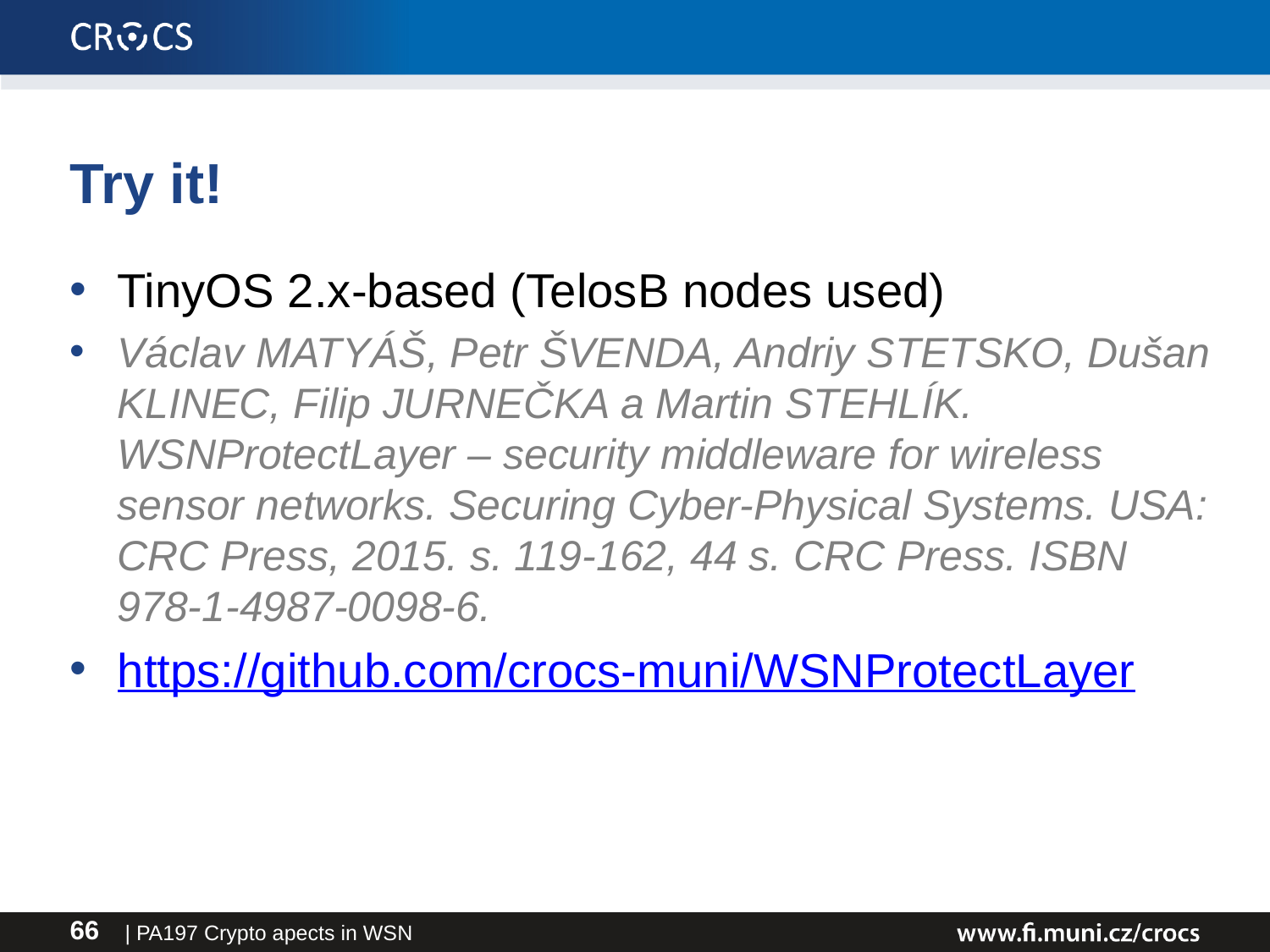

# Try it!
TinyOS 2.x-based (TelosB nodes used)
Václav MATYÁŠ, Petr ŠVENDA, Andriy STETSKO, Dušan KLINEC, Filip JURNEČKA a Martin STEHLÍK. WSNProtectLayer – security middleware for wireless sensor networks. Securing Cyber-Physical Systems. USA: CRC Press, 2015. s. 119-162, 44 s. CRC Press. ISBN 978-1-4987-0098-6.
https://github.com/crocs-muni/WSNProtectLayer

| PA197 Crypto apects in WSN
66